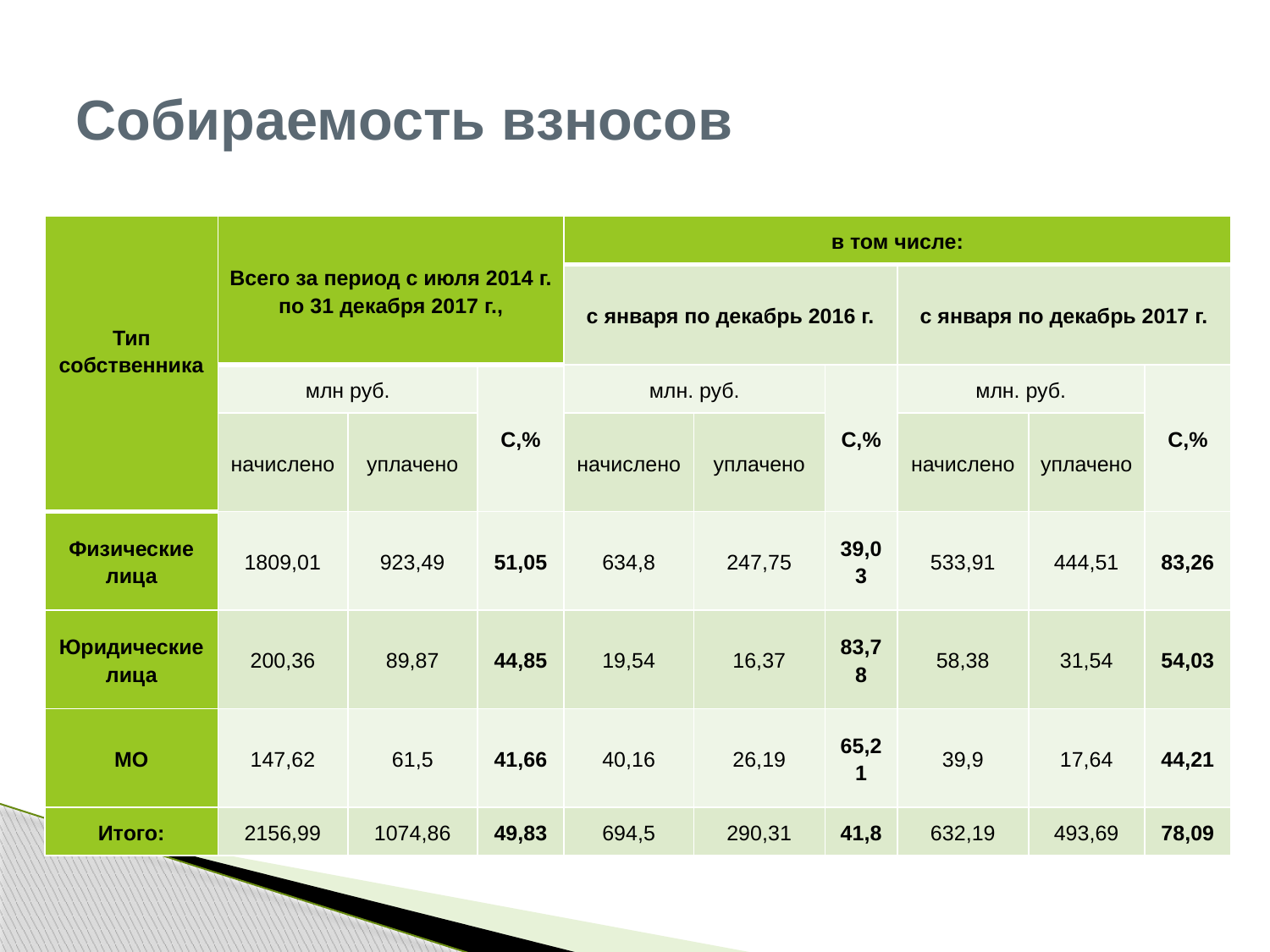

# Собираемость взносов
| Тип собственника | Всего за период с июля 2014 г. по 31 декабря 2017 г., |  |  | в том числе: |  |  |  |  |  |
| --- | --- | --- | --- | --- | --- | --- | --- | --- | --- |
|  |  |  |  | с января по декабрь 2016 г. |  |  | с января по декабрь 2017 г. |  |  |
|  | млн руб. |  | С,% | млн. руб. |  | С,% | млн. руб. |  | С,% |
|  | начислено | уплачено |  | начислено | уплачено |  | начислено | уплачено |  |
| Физические лица | 1809,01 | 923,49 | 51,05 | 634,8 | 247,75 | 39,03 | 533,91 | 444,51 | 83,26 |
| Юридические лица | 200,36 | 89,87 | 44,85 | 19,54 | 16,37 | 83,78 | 58,38 | 31,54 | 54,03 |
| МО | 147,62 | 61,5 | 41,66 | 40,16 | 26,19 | 65,21 | 39,9 | 17,64 | 44,21 |
| Итого: | 2156,99 | 1074,86 | 49,83 | 694,5 | 290,31 | 41,8 | 632,19 | 493,69 | 78,09 |